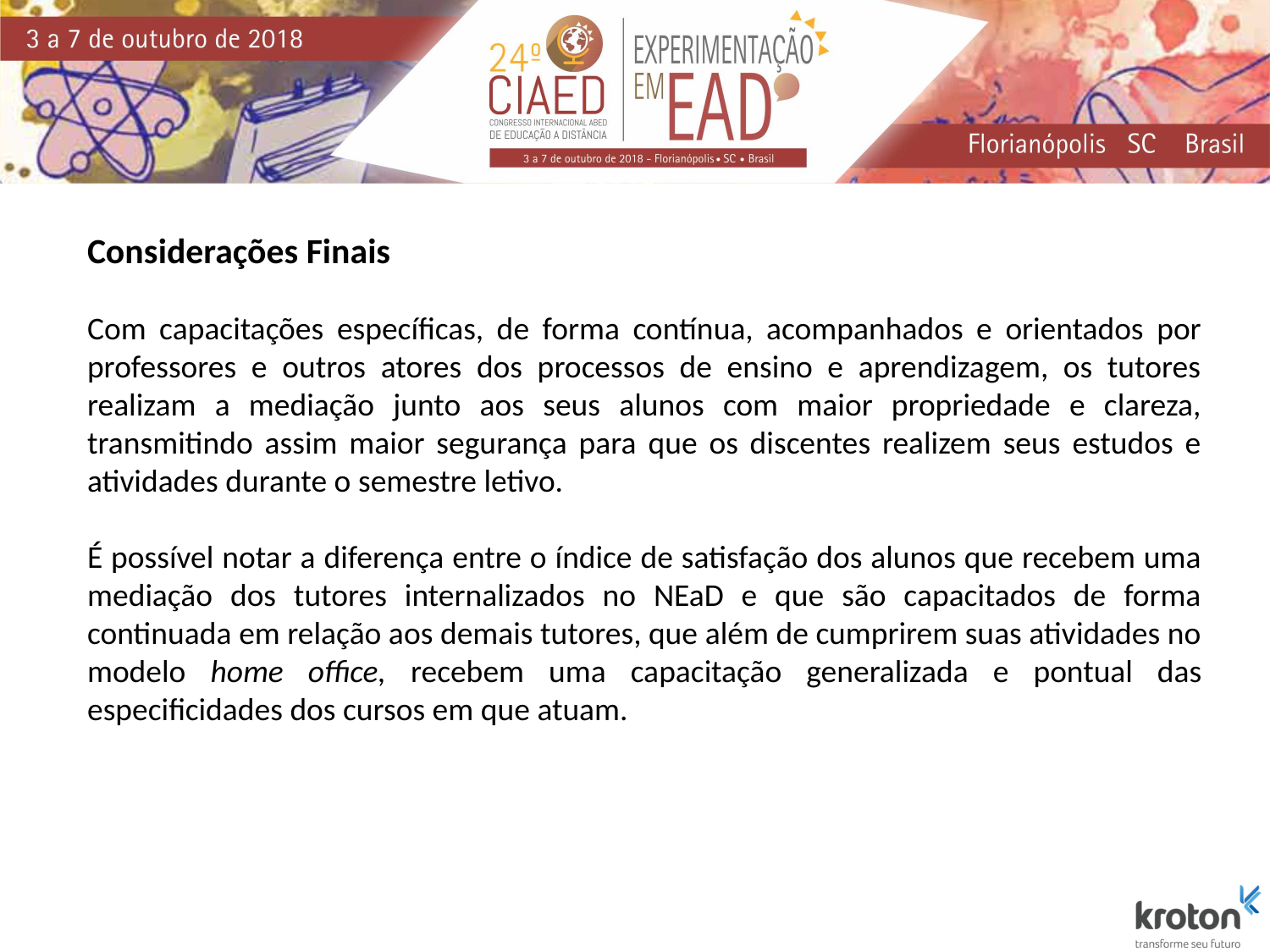

Considerações Finais

Com capacitações específicas, de forma contínua, acompanhados e orientados por professores e outros atores dos processos de ensino e aprendizagem, os tutores realizam a mediação junto aos seus alunos com maior propriedade e clareza, transmitindo assim maior segurança para que os discentes realizem seus estudos e atividades durante o semestre letivo.

É possível notar a diferença entre o índice de satisfação dos alunos que recebem uma mediação dos tutores internalizados no NEaD e que são capacitados de forma continuada em relação aos demais tutores, que além de cumprirem suas atividades no modelo home office, recebem uma capacitação generalizada e pontual das especificidades dos cursos em que atuam.